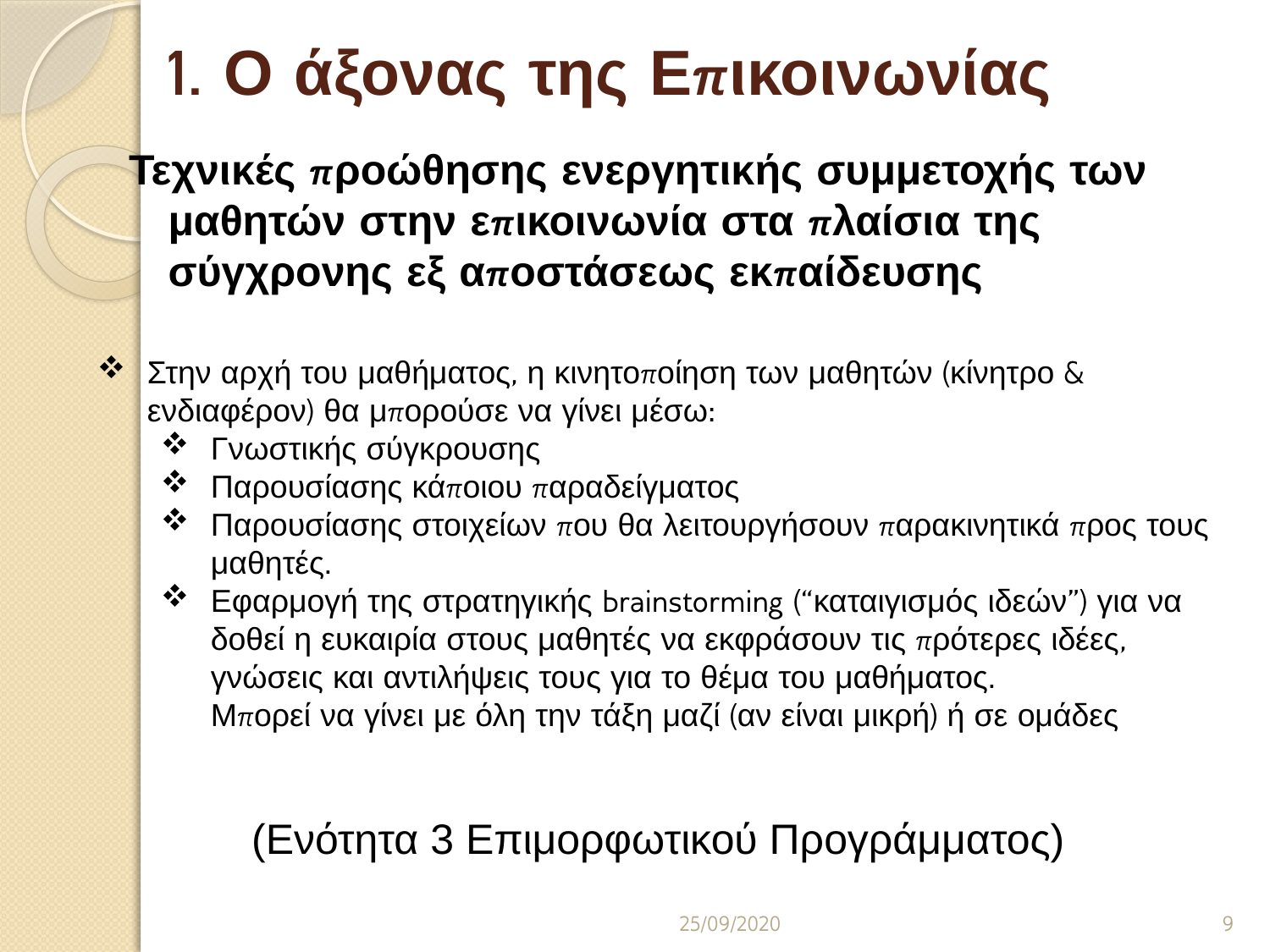

# 1. Ο άξονας της Επικοινωνίας
Τεχνικές προώθησης ενεργητικής συμμετοχής των μαθητών στην επικοινωνία στα πλαίσια της σύγχρονης εξ αποστάσεως εκπαίδευσης

Στην αρχή του μαθήματος, η κινητοποίηση των μαθητών (κίνητρο & ενδιαφέρον) θα μπορούσε να γίνει μέσω:
Γνωστικής σύγκρουσης
Παρουσίασης κάποιου παραδείγματος
Παρουσίασης στοιχείων που θα λειτουργήσουν παρακινητικά προς τους μαθητές.
Εφαρμογή της στρατηγικής brainstorming (“καταιγισμός ιδεών”) για να δοθεί η ευκαιρία στους μαθητές να εκφράσουν τις πρότερες ιδέες, γνώσεις και αντιλήψεις τους για το θέμα του μαθήματος.
	Μπορεί να γίνει με όλη την τάξη μαζί (αν είναι μικρή) ή σε ομάδες

(Ενότητα 3 Επιμορφωτικού Προγράμματος)
25/09/2020
9